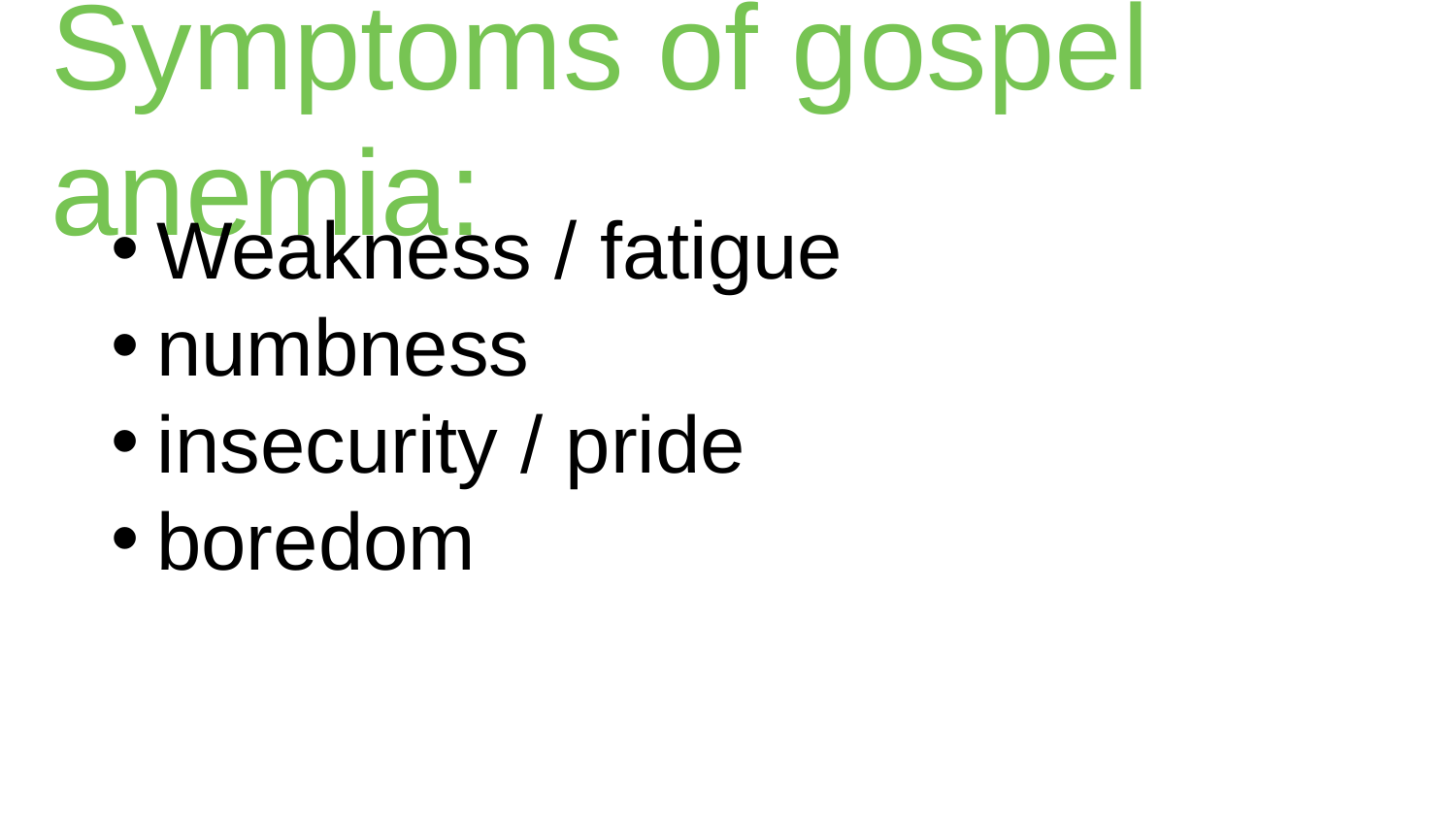

# Symptoms of gospel anemia:
Weakness / fatigue
numbness
insecurity / pride
boredom